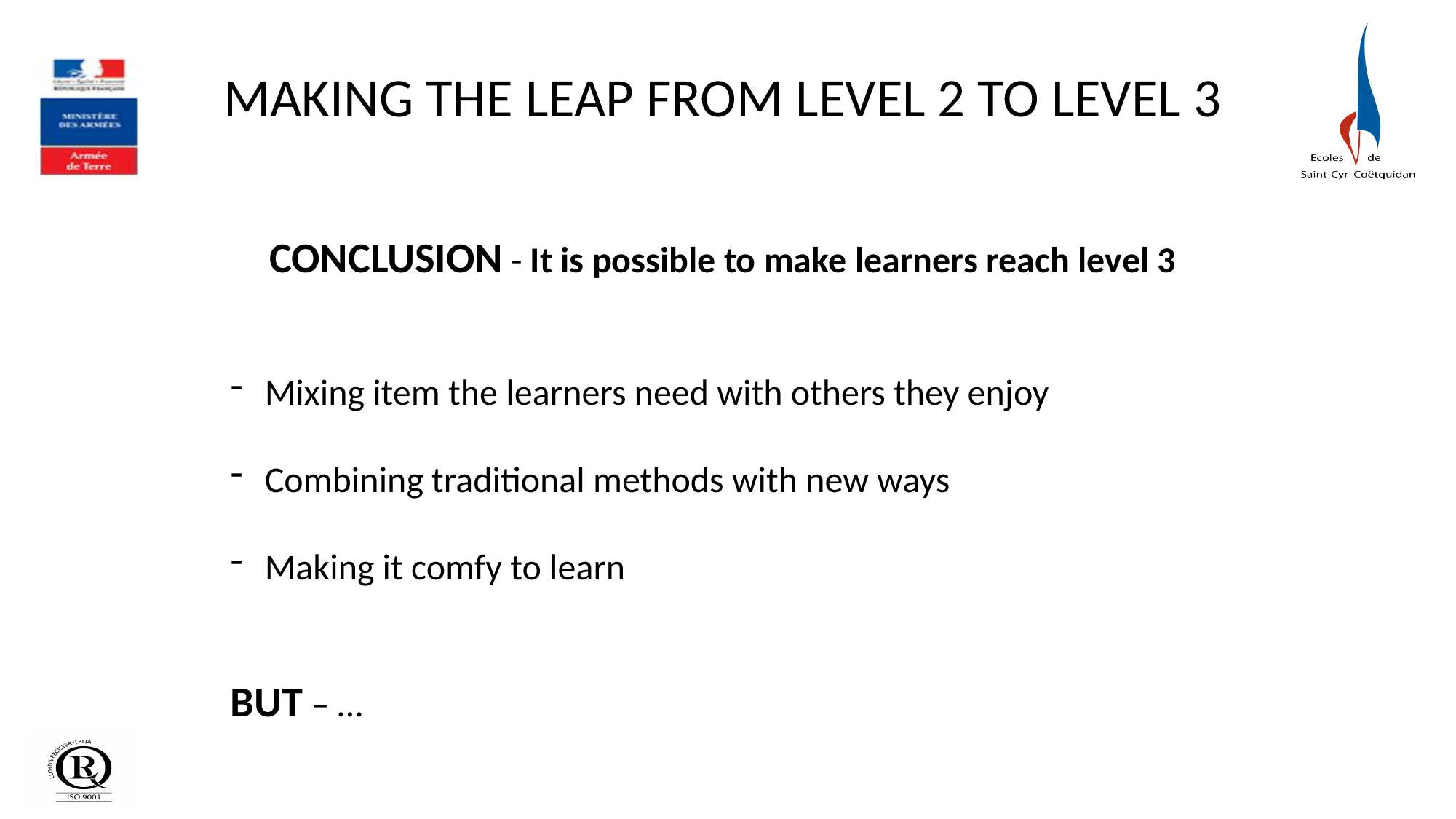

MAKING THE LEAP FROM LEVEL 2 TO LEVEL 3
CONCLUSION - It is possible to make learners reach level 3

Mixing item the learners need with others they enjoy

Combining traditional methods with new ways

Making it comfy to learn

BUT – …